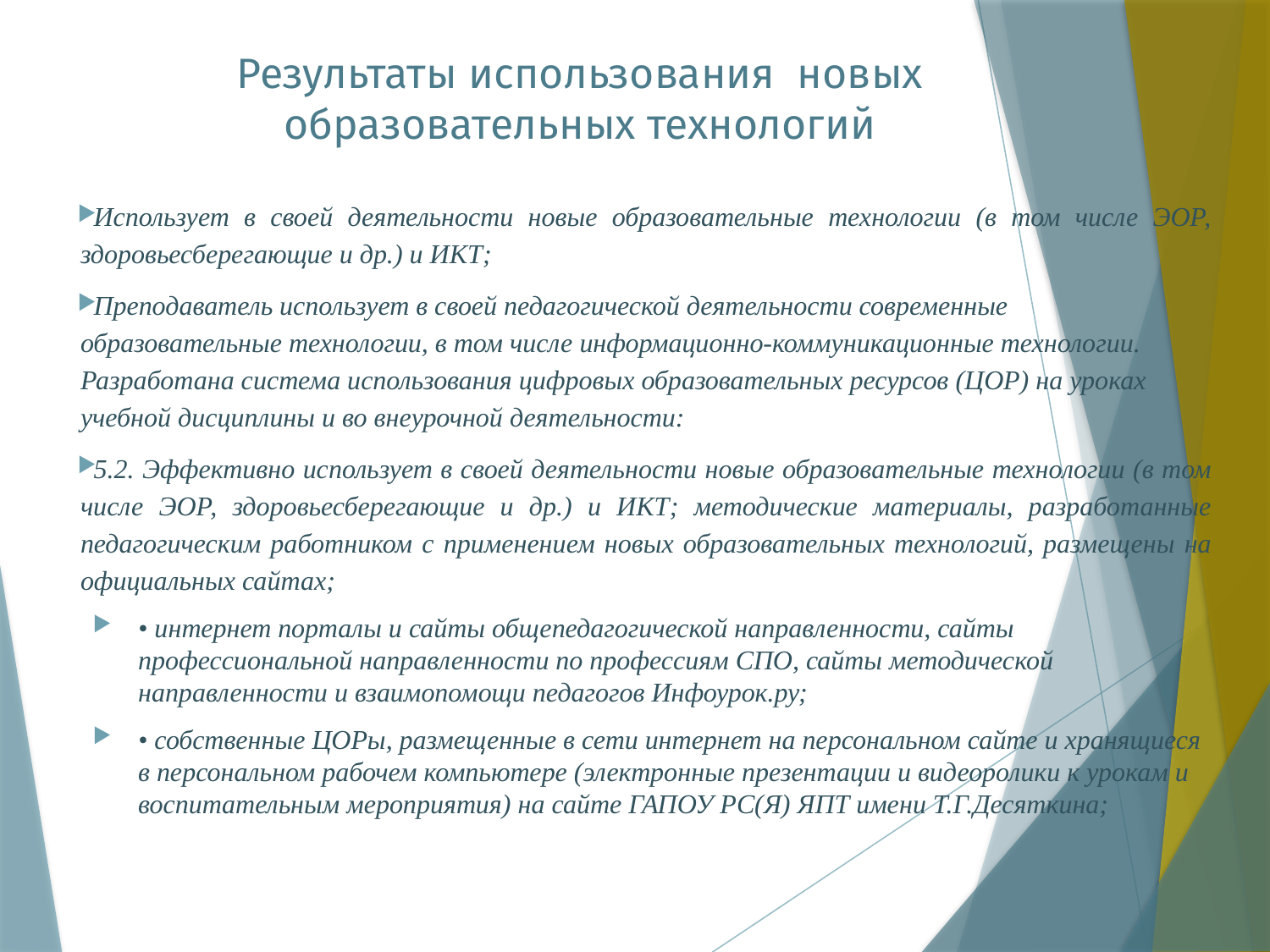

# Результаты использования  новых образовательных технологий
Использует в своей деятельности новые образовательные технологии (в том числе ЭОР, здоровьесберегающие и др.) и ИКТ;
Преподаватель использует в своей педагогической деятельности современные  образовательные технологии, в том числе информационно-коммуникационные технологии. Разработана система использования цифровых образовательных ресурсов (ЦОР) на уроках учебной дисциплины и во внеурочной деятельности:
5.2. Эффективно использует в своей деятельности новые образовательные технологии (в том числе ЭОР, здоровьесберегающие и др.) и ИКТ; методические материалы, разработанные педагогическим работником с применением новых образовательных технологий, размещены на официальных сайтах;
• интернет порталы и сайты общепедагогической направленности, сайты профессиональной направленности по профессиям СПО, сайты методической направленности и взаимопомощи педагогов Инфоурок.ру;
• собственные ЦОРы, размещенные в сети интернет на персональном сайте и хранящиеся в персональном рабочем компьютере (электронные презентации и видеоролики к урокам и воспитательным мероприятия) на сайте ГАПОУ РС(Я) ЯПТ имени Т.Г.Десяткина;